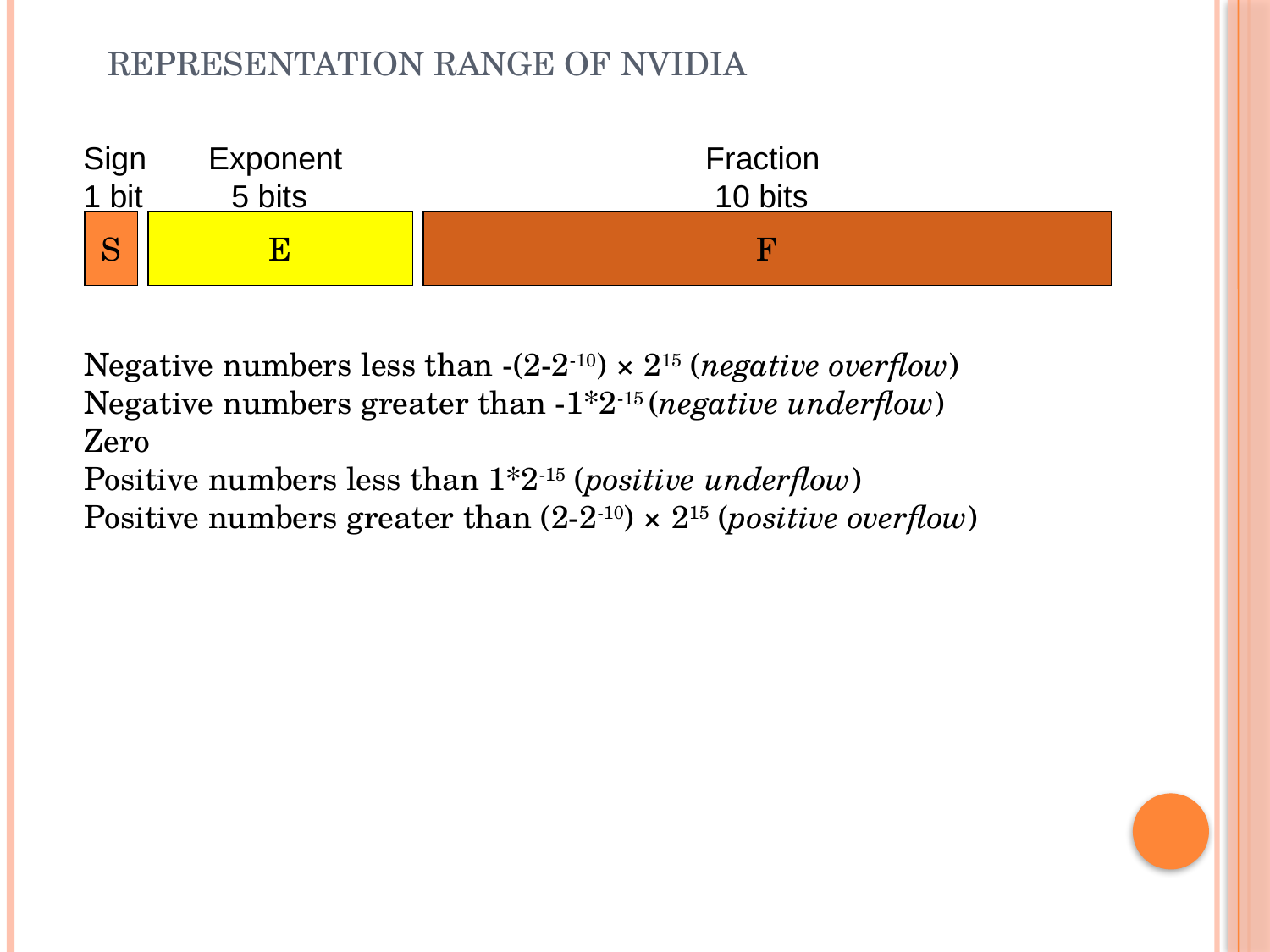

# Representation range of NVIDIA
Sign       Exponent                                         Fraction
1 bit          5 bits                                              10 bits
S
E
F
Negative numbers less than -(2-2-10) × 215 (negative overflow)
Negative numbers greater than -1*2-15 (negative underflow)
Zero
Positive numbers less than 1*2-15 (positive underflow)
Positive numbers greater than (2-2-10) × 215 (positive overflow)